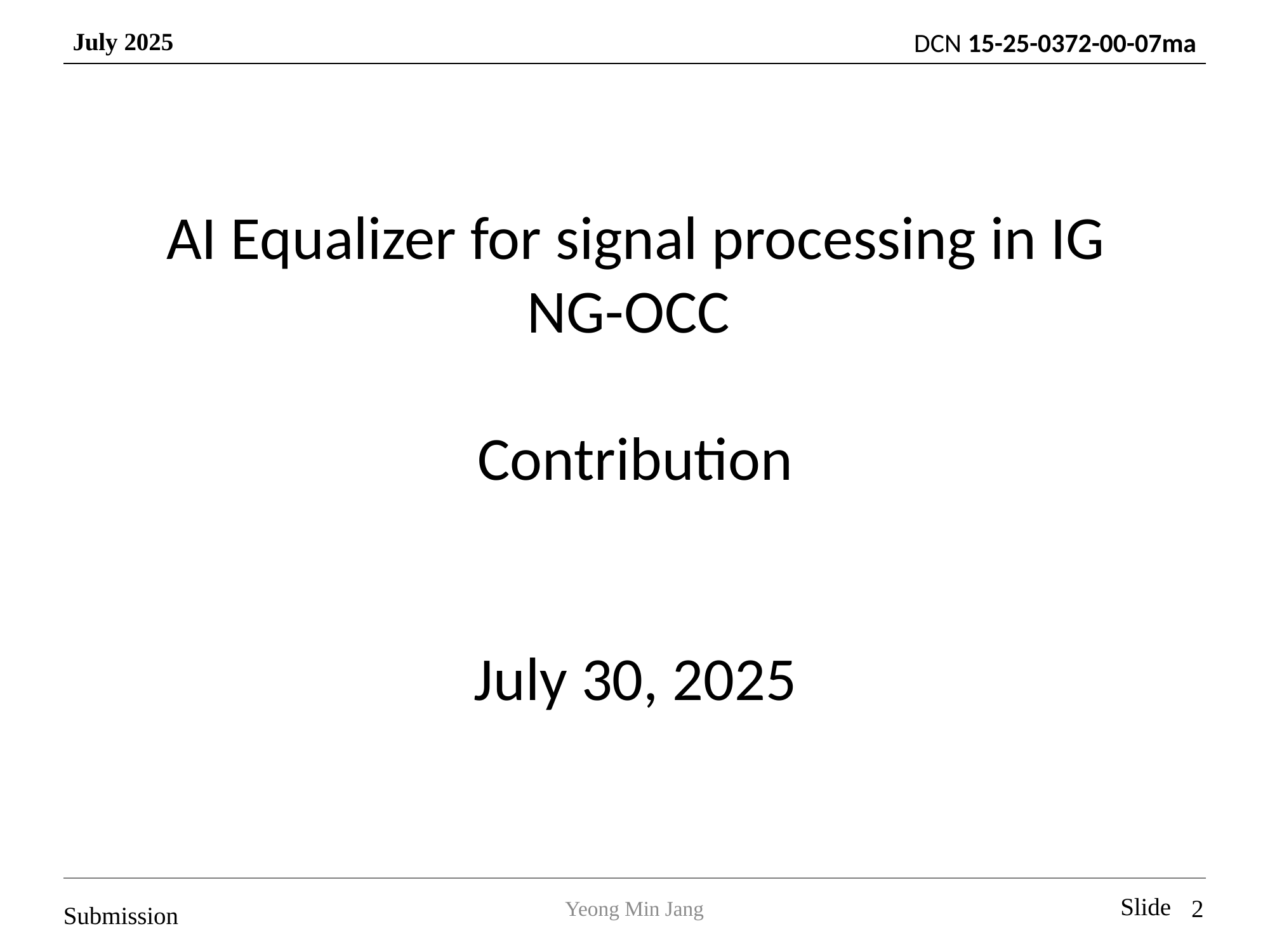

AI Equalizer for signal processing in IG NG-OCC
Contribution
July 30, 2025